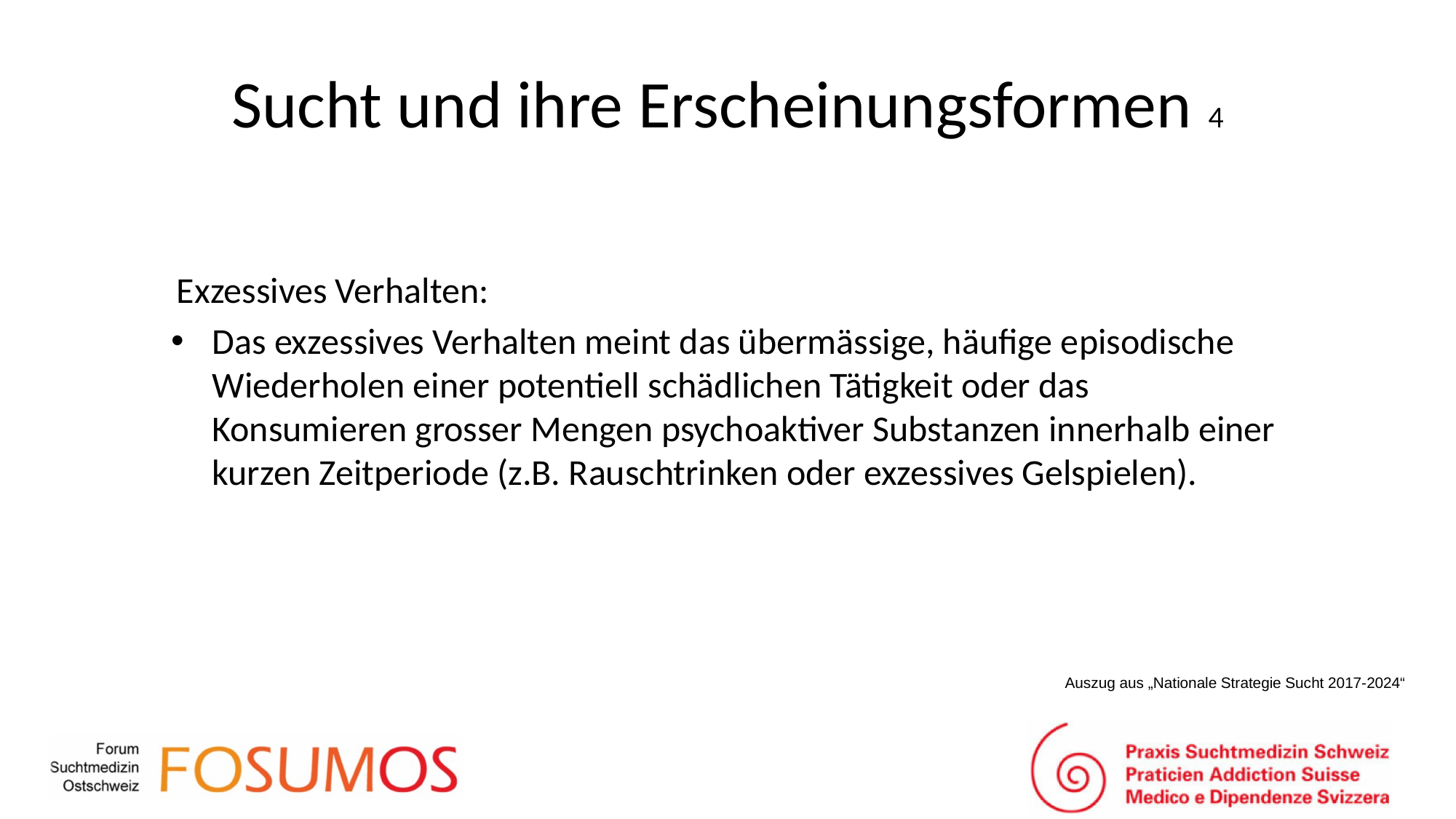

# Sucht und ihre Erscheinungsformen 4
Exzessives Verhalten:
Das exzessives Verhalten meint das übermässige, häufige episodische Wiederholen einer potentiell schädlichen Tätigkeit oder das Konsumieren grosser Mengen psychoaktiver Substanzen innerhalb einer kurzen Zeitperiode (z.B. Rauschtrinken oder exzessives Gelspielen).
Auszug aus „Nationale Strategie Sucht 2017-2024“